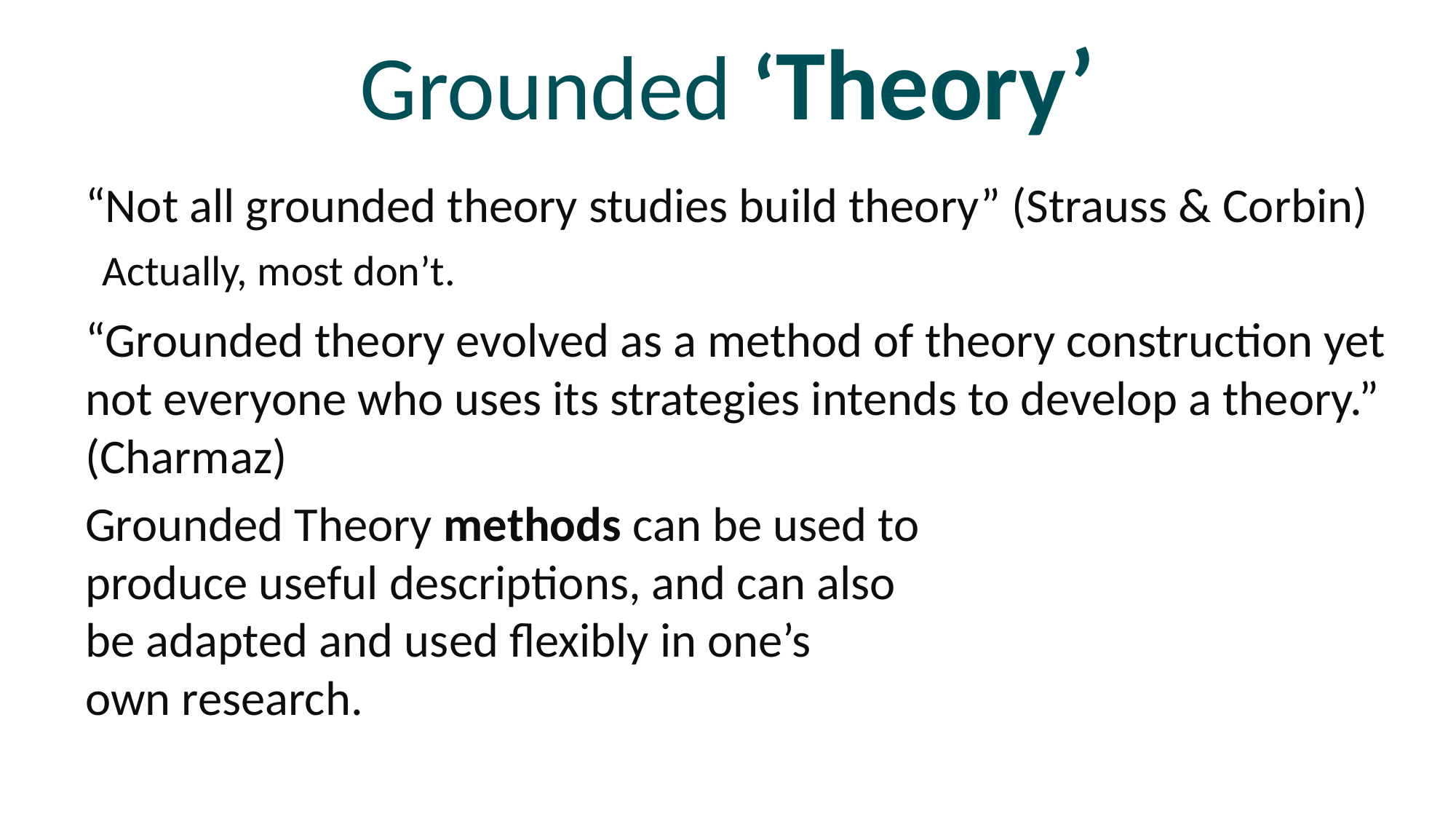

Grounded ‘Theory’
“Not all grounded theory studies build theory” (Strauss & Corbin)

“Grounded theory evolved as a method of theory construction yet not everyone who uses its strategies intends to develop a theory.” (Charmaz)
Grounded Theory methods can be used to
produce useful descriptions, and can also
be adapted and used flexibly in one’s
own research.
Actually, most don’t.